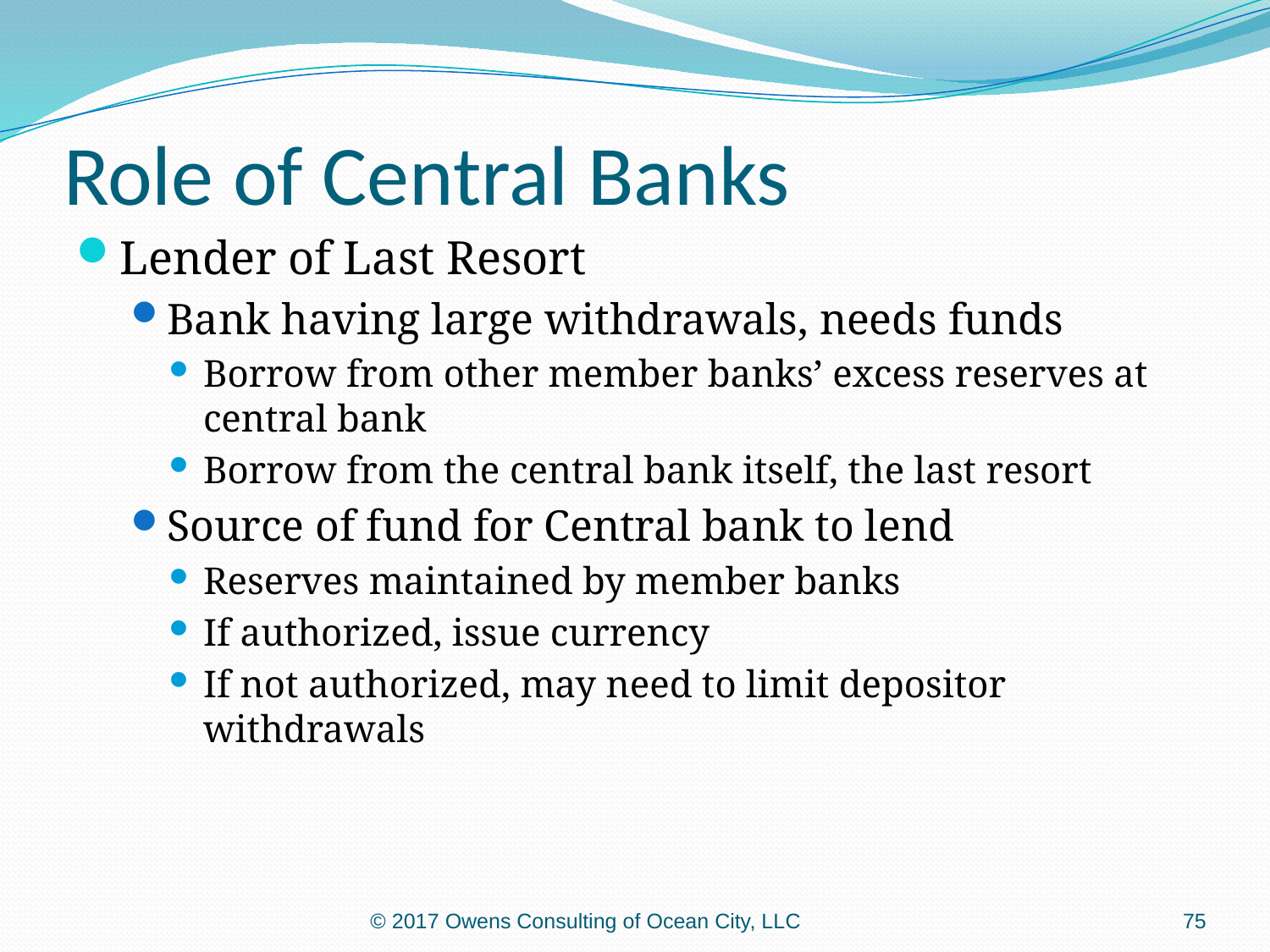

# Role of Central Banks
Lender of Last Resort
Bank having large withdrawals, needs funds
Borrow from other member banks’ excess reserves at central bank
Borrow from the central bank itself, the last resort
Source of fund for Central bank to lend
Reserves maintained by member banks
If authorized, issue currency
If not authorized, may need to limit depositor withdrawals

© 2017 Owens Consulting of Ocean City, LLC
75